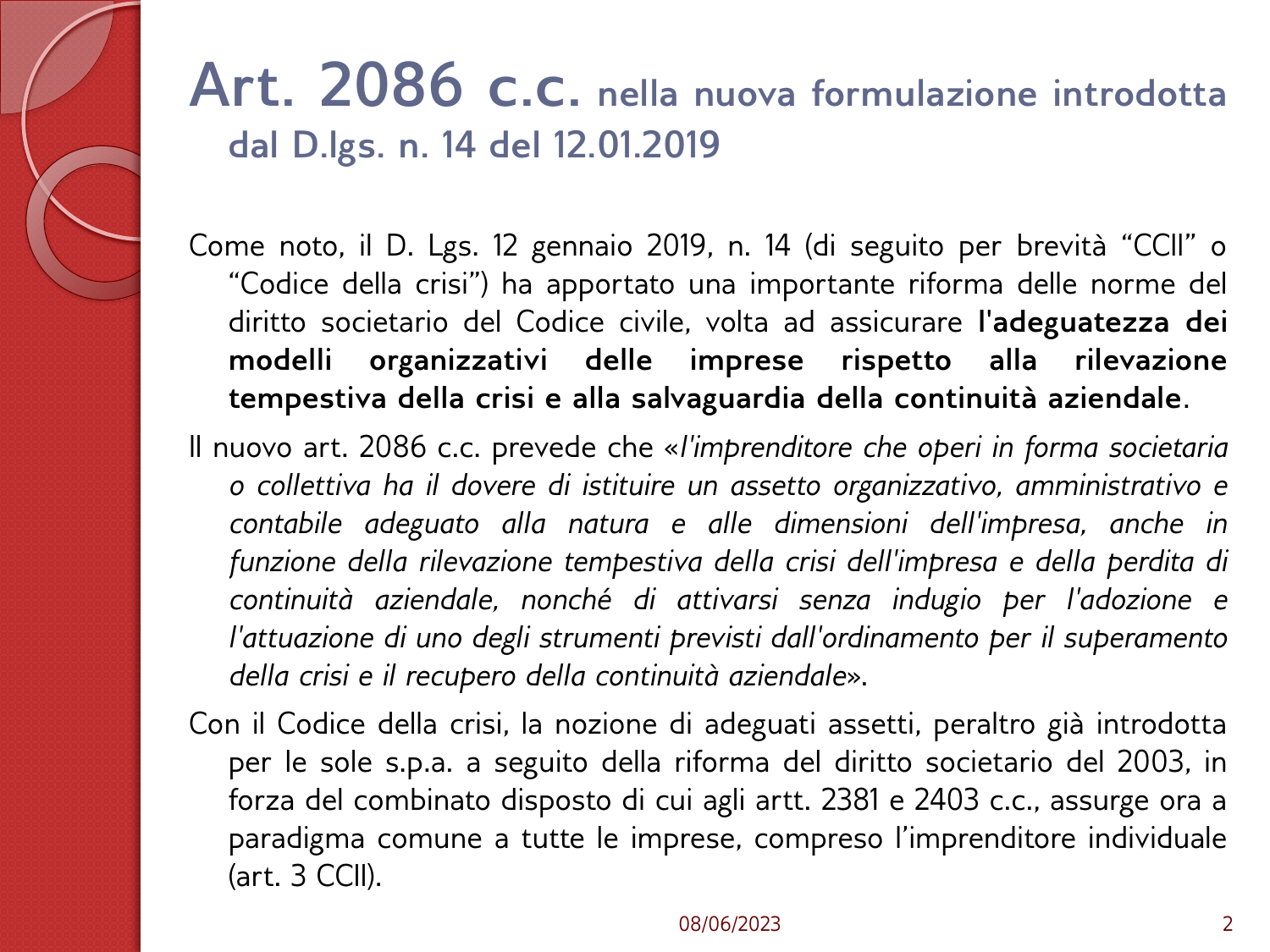

Art. 2086 c.c. nella nuova formulazione introdotta dal D.lgs. n. 14 del 12.01.2019

Come noto, il D. Lgs. 12 gennaio 2019, n. 14 (di seguito per brevità “CCII” o “Codice della crisi”) ha apportato una importante riforma delle norme del diritto societario del Codice civile, volta ad assicurare l'adeguatezza dei modelli organizzativi delle imprese rispetto alla rilevazione tempestiva della crisi e alla salvaguardia della continuità aziendale.
Il nuovo art. 2086 c.c. prevede che «l'imprenditore che operi in forma societaria o collettiva ha il dovere di istituire un assetto organizzativo, amministrativo e contabile adeguato alla natura e alle dimensioni dell'impresa, anche in funzione della rilevazione tempestiva della crisi dell'impresa e della perdita di continuità aziendale, nonché di attivarsi senza indugio per l'adozione e l'attuazione di uno degli strumenti previsti dall'ordinamento per il superamento della crisi e il recupero della continuità aziendale».
Con il Codice della crisi, la nozione di adeguati assetti, peraltro già introdotta per le sole s.p.a. a seguito della riforma del diritto societario del 2003, in forza del combinato disposto di cui agli artt. 2381 e 2403 c.c., assurge ora a paradigma comune a tutte le imprese, compreso l’imprenditore individuale (art. 3 CCII).

08/06/2023
2